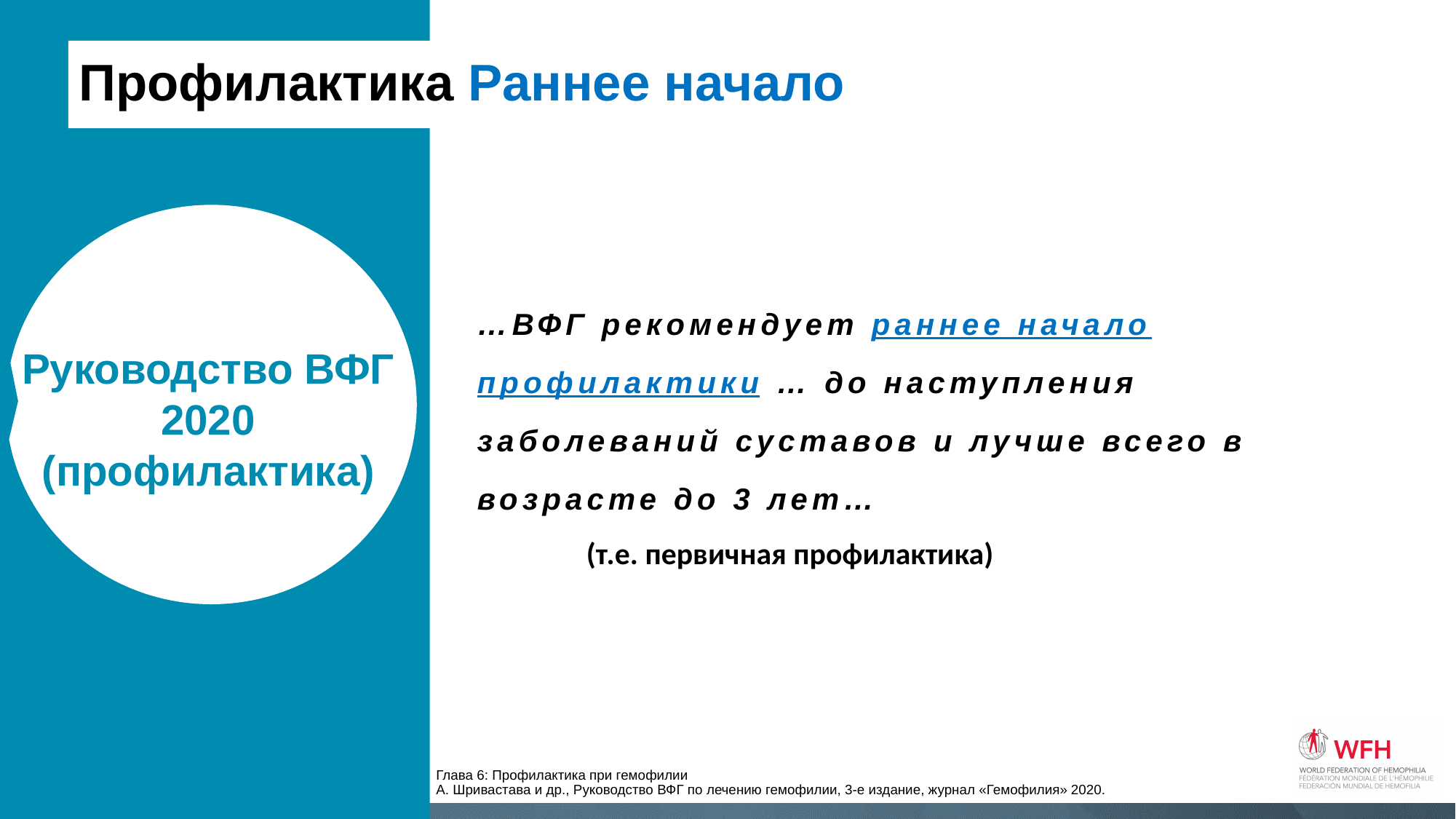

Профилактика Раннее начало
…ВФГ рекомендует раннее начало профилактики … до наступления заболеваний суставов и лучше всего в возрасте до 3 лет…

Руководство ВФГ
2020
(профилактика)

(т.е. первичная профилактика)
Глава 6: Профилактика при гемофилии
А. Шривастава и др., Руководство ВФГ по лечению гемофилии, 3-е издание, журнал «Гемофилия» 2020.